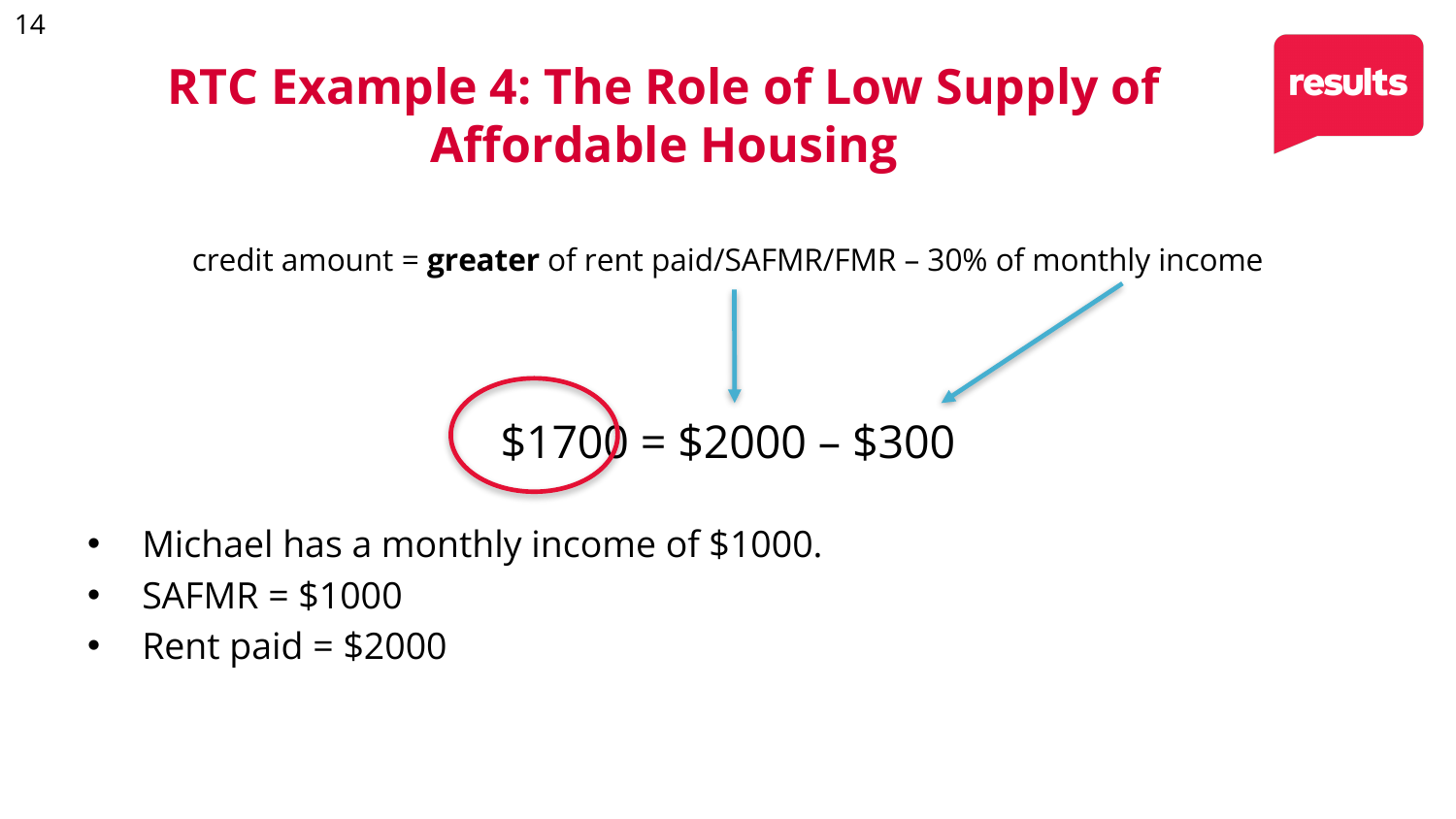

RTC Example 4: The Role of Low Supply of Affordable Housing
credit amount = greater of rent paid/SAFMR/FMR – 30% of monthly income

$1700 = $2000 – $300

Michael has a monthly income of $1000.
SAFMR = $1000
Rent paid = $2000